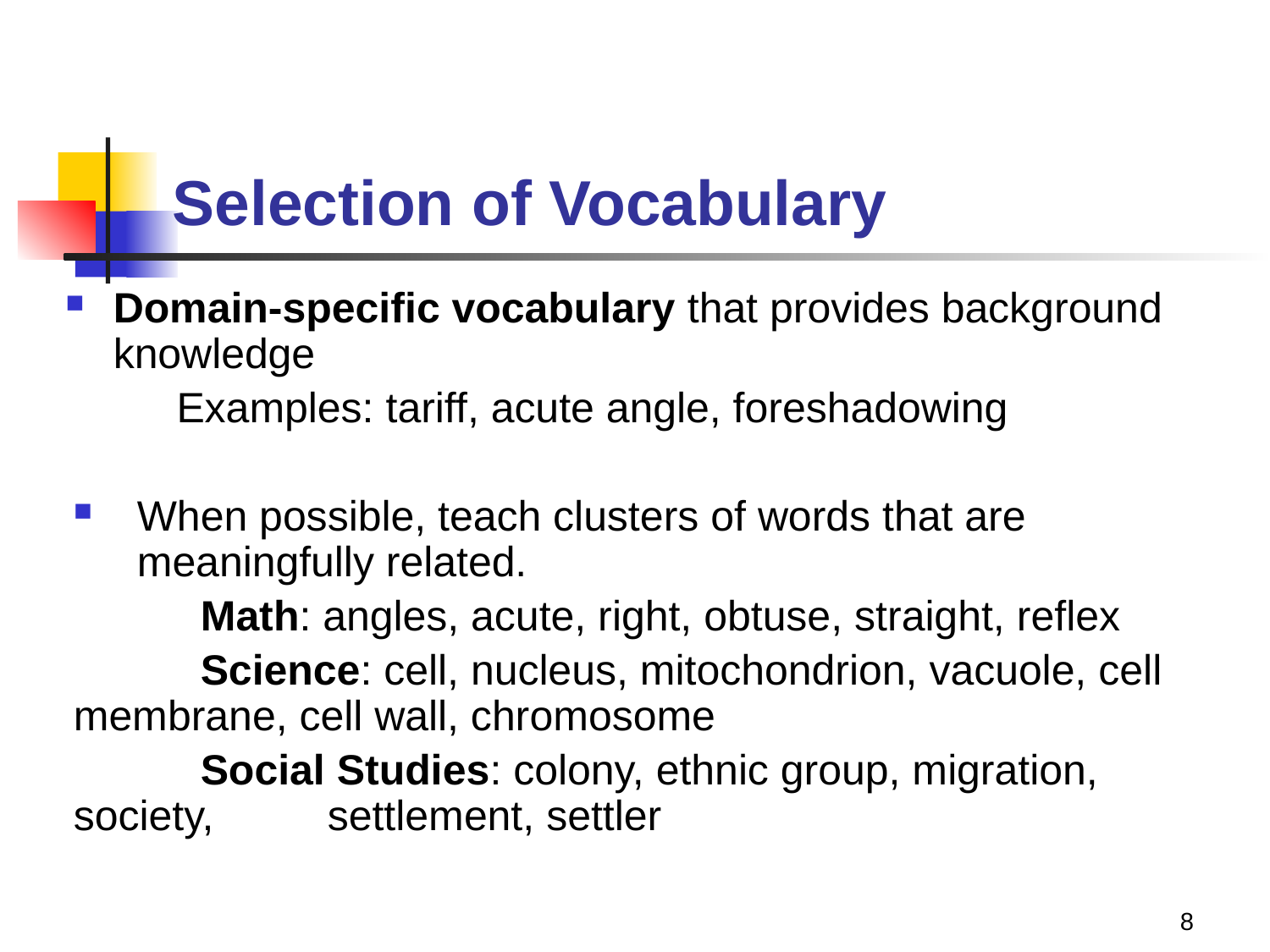

# Selection of Vocabulary
Domain-specific vocabulary that provides background knowledge
    Examples: tariff, acute angle, foreshadowing

When possible, teach clusters of words that are meaningfully related.
	Math: angles, acute, right, obtuse, straight, reflex
	Science: cell, nucleus, mitochondrion, vacuole, cell 	membrane, cell wall, chromosome
	Social Studies: colony, ethnic group, migration, society, 	settlement, settler

8